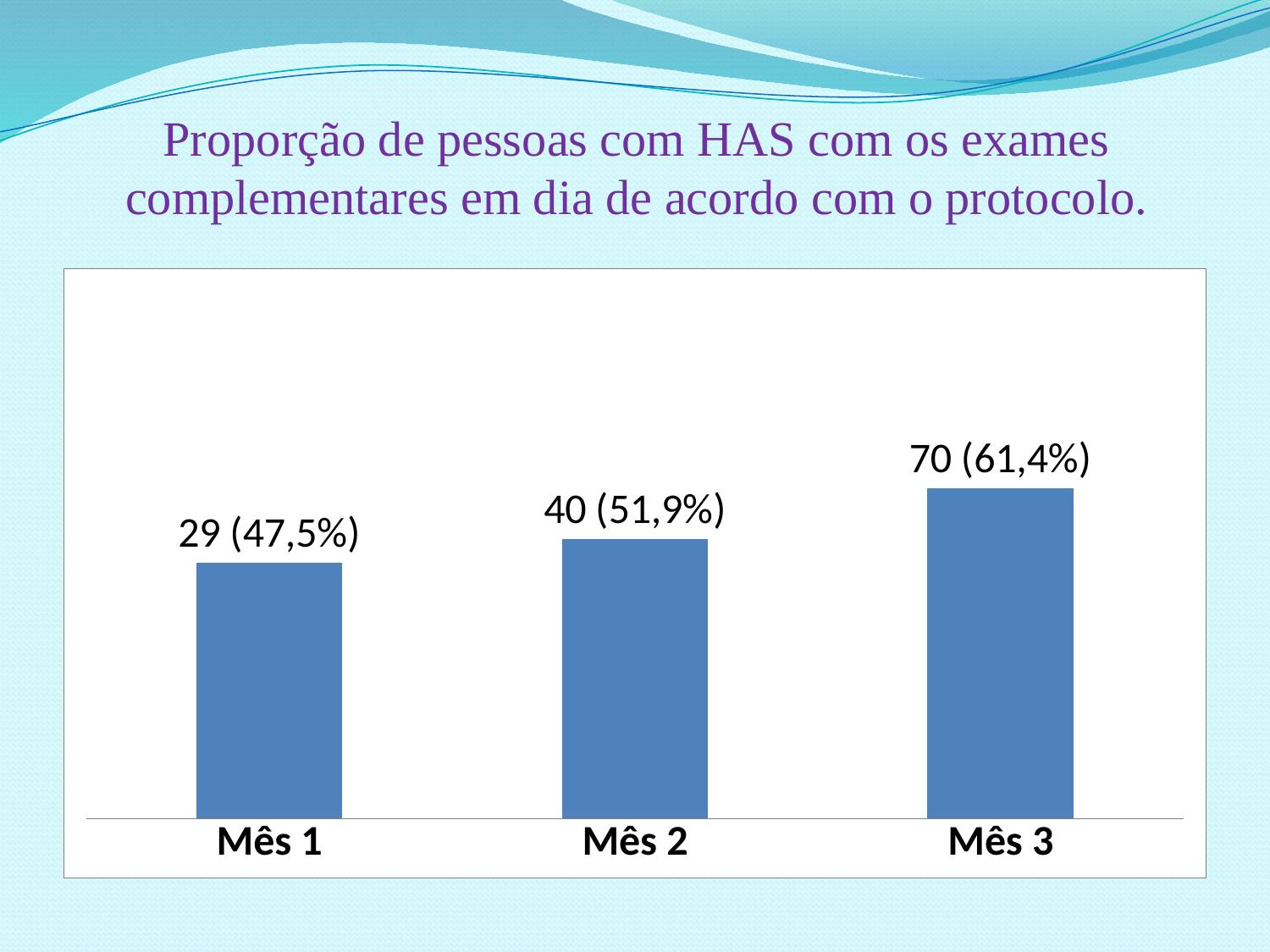

# Proporção de pessoas com HAS com os exames complementares em dia de acordo com o protocolo.

### Chart

| Category | Proporção de pessoas com hipertensão com os exames complementares em dia de acordo com o protocolo |
|---|---|
| Mês 1 | 0.4754098360655738 |
| Mês 2 | 0.5194805194805194 |
| Mês 3 | 0.6140350877192986 |